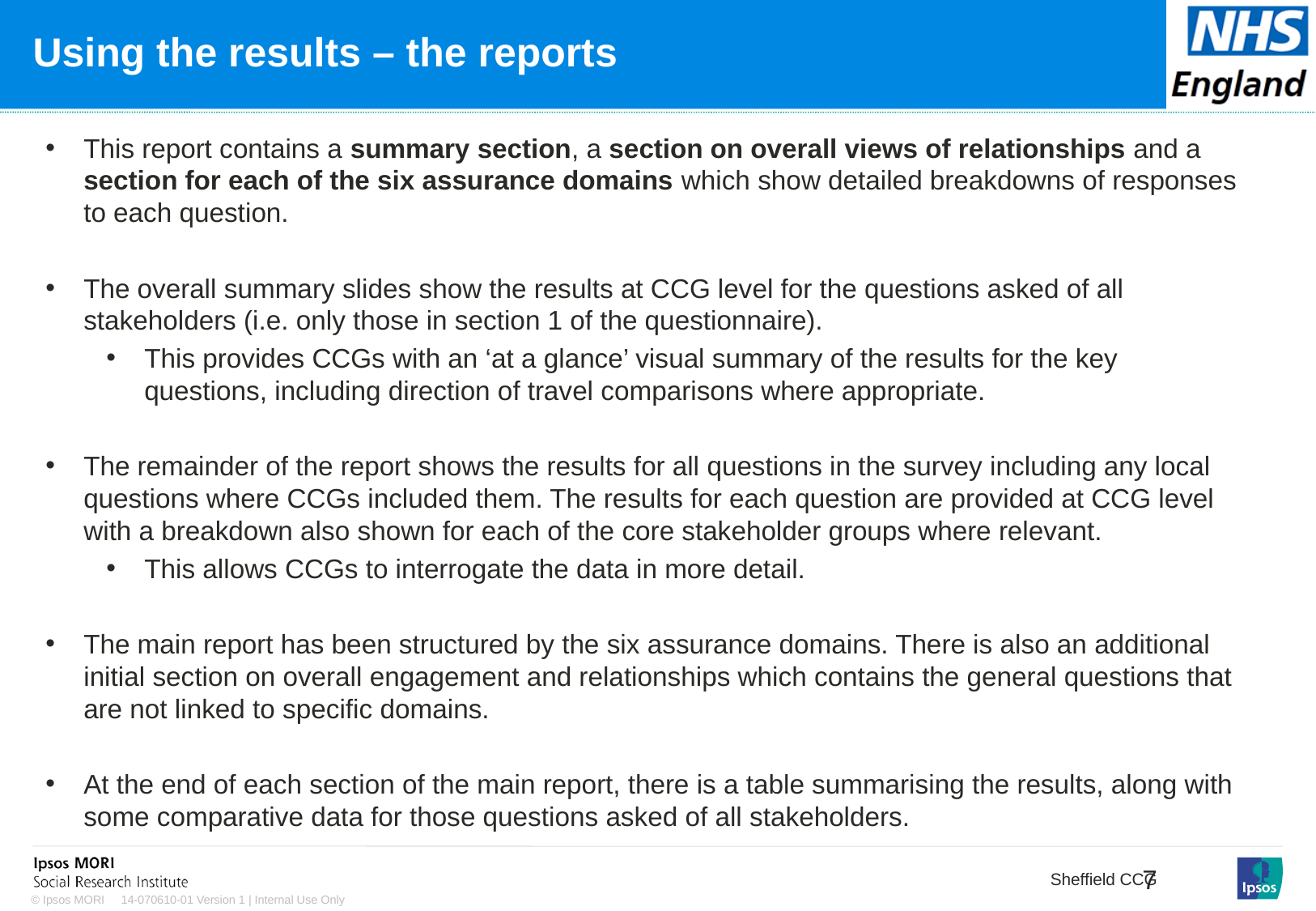

# Using the results – the reports
This report contains a summary section, a section on overall views of relationships and a section for each of the six assurance domains which show detailed breakdowns of responses to each question.

The overall summary slides show the results at CCG level for the questions asked of all stakeholders (i.e. only those in section 1 of the questionnaire).
This provides CCGs with an ‘at a glance’ visual summary of the results for the key questions, including direction of travel comparisons where appropriate.

The remainder of the report shows the results for all questions in the survey including any local questions where CCGs included them. The results for each question are provided at CCG level with a breakdown also shown for each of the core stakeholder groups where relevant.
This allows CCGs to interrogate the data in more detail.

The main report has been structured by the six assurance domains. There is also an additional initial section on overall engagement and relationships which contains the general questions that are not linked to specific domains.

At the end of each section of the main report, there is a table summarising the results, along with some comparative data for those questions asked of all stakeholders.
Sheffield CCG